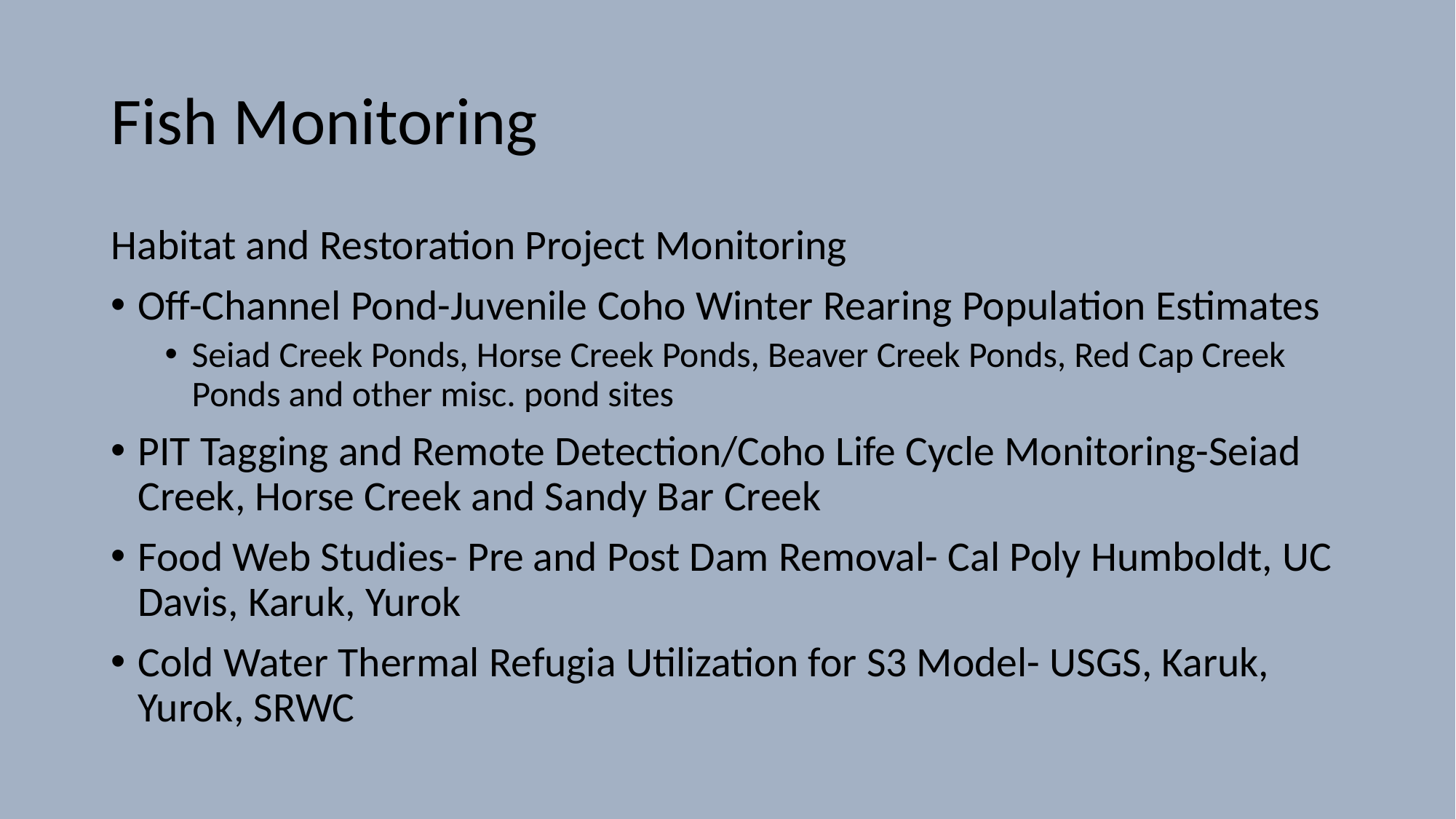

# Fish Monitoring
Habitat and Restoration Project Monitoring
Off-Channel Pond-Juvenile Coho Winter Rearing Population Estimates
Seiad Creek Ponds, Horse Creek Ponds, Beaver Creek Ponds, Red Cap Creek Ponds and other misc. pond sites
PIT Tagging and Remote Detection/Coho Life Cycle Monitoring-Seiad Creek, Horse Creek and Sandy Bar Creek
Food Web Studies- Pre and Post Dam Removal- Cal Poly Humboldt, UC Davis, Karuk, Yurok
Cold Water Thermal Refugia Utilization for S3 Model- USGS, Karuk, Yurok, SRWC